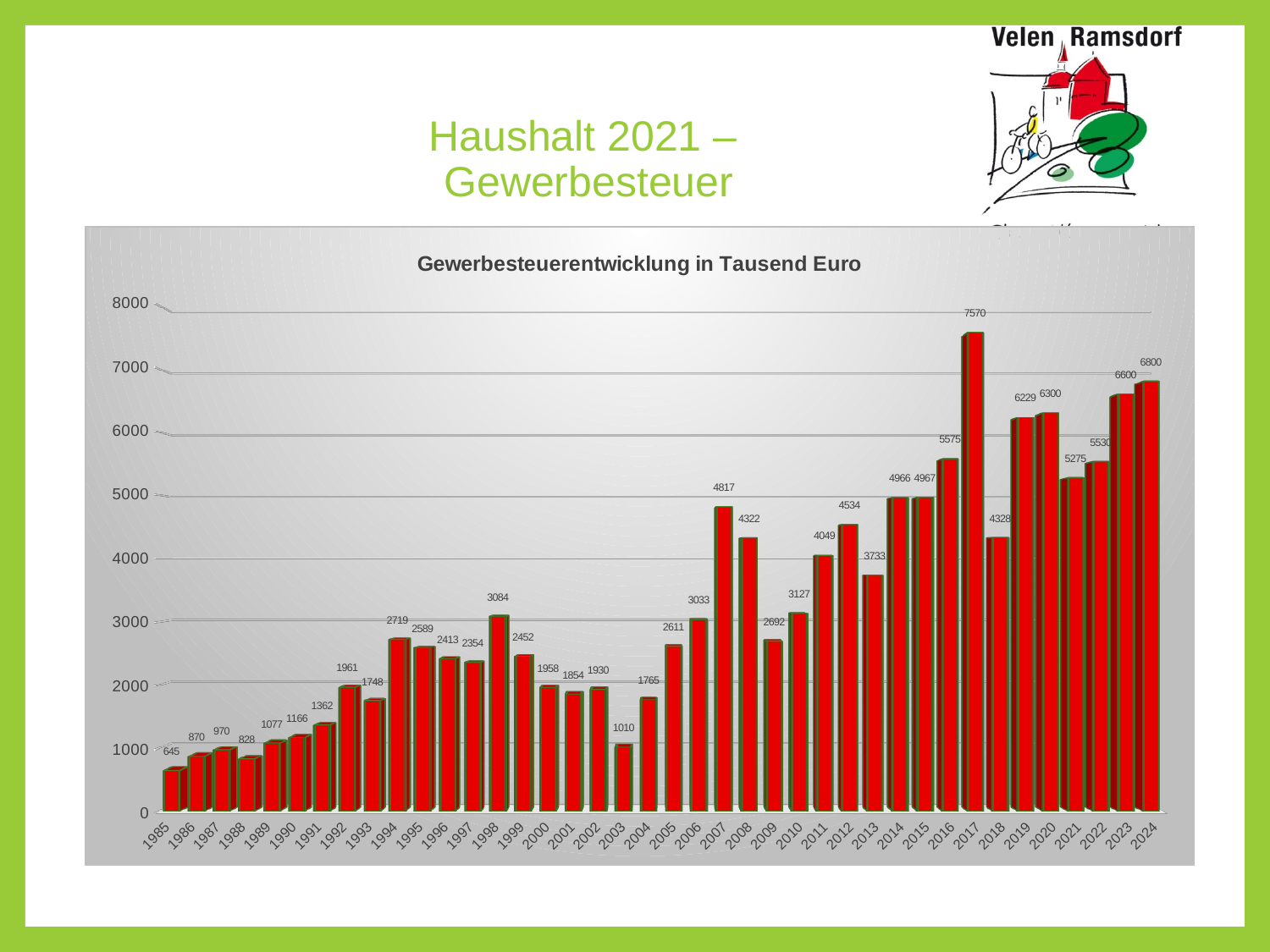

# Haushalt 2021 – Gewerbesteuer

[unsupported chart]